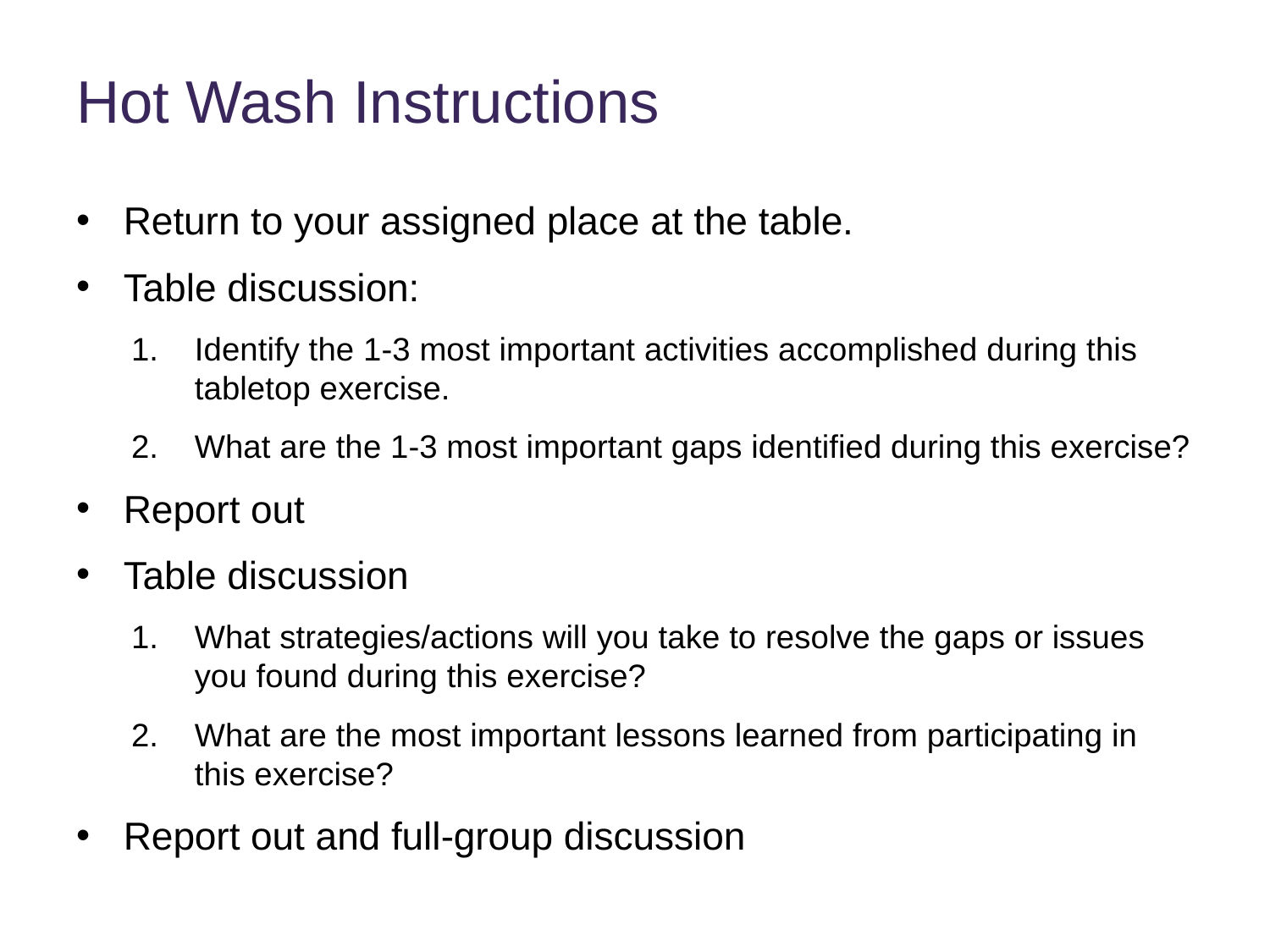

# Hot Wash Instructions
Return to your assigned place at the table.
Table discussion:
Identify the 1-3 most important activities accomplished during this tabletop exercise.
What are the 1-3 most important gaps identified during this exercise?
Report out
Table discussion
What strategies/actions will you take to resolve the gaps or issues you found during this exercise?
What are the most important lessons learned from participating in this exercise?
Report out and full-group discussion